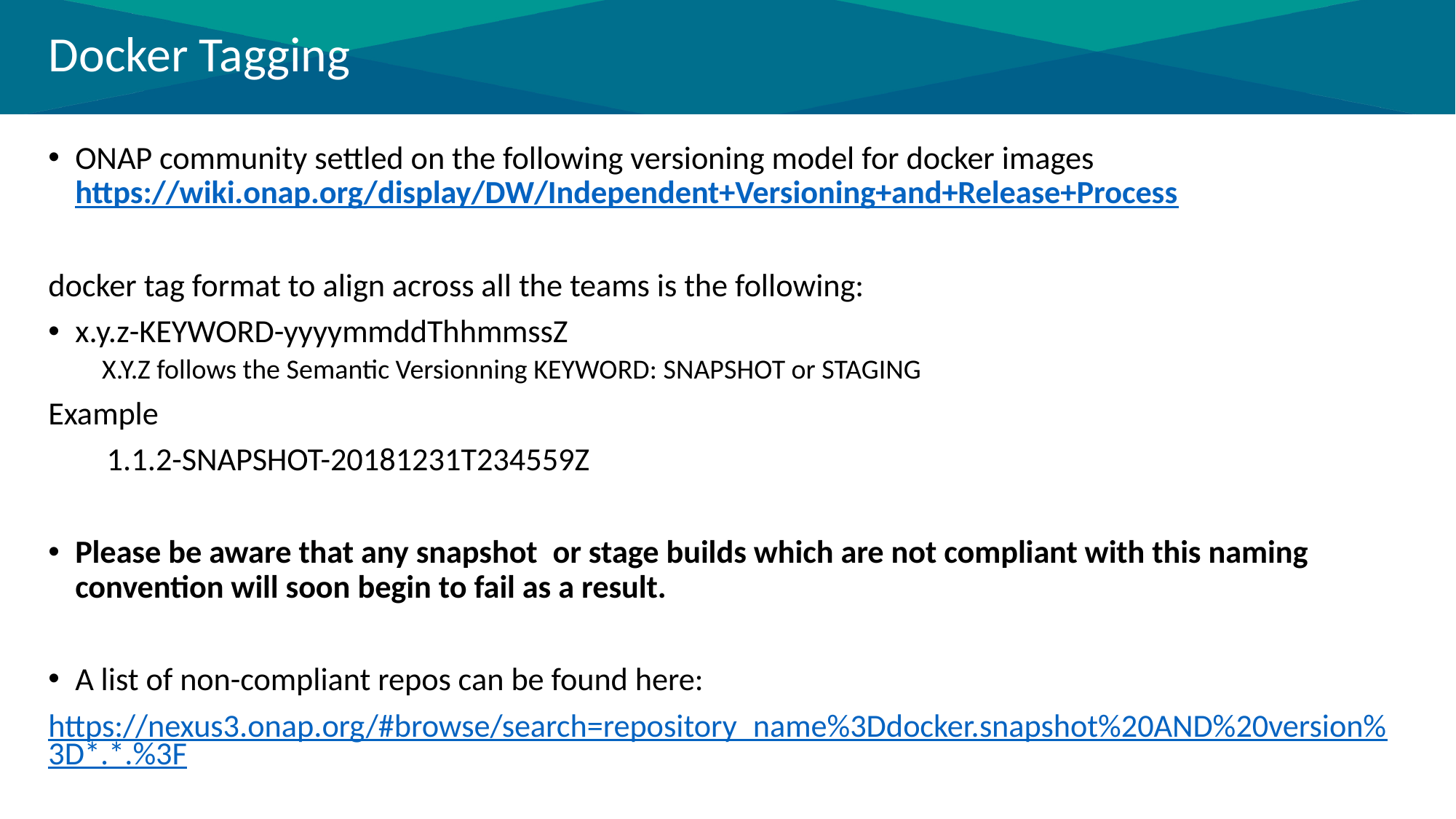

# Docker Tagging
ONAP community settled on the following versioning model for docker images https://wiki.onap.org/display/DW/Independent+Versioning+and+Release+Process

docker tag format to align across all the teams is the following:
x.y.z-KEYWORD-yyyymmddThhmmssZ
X.Y.Z follows the Semantic Versionning KEYWORD: SNAPSHOT or STAGING
Example
        1.1.2-SNAPSHOT-20181231T234559Z

Please be aware that any snapshot  or stage builds which are not compliant with this naming convention will soon begin to fail as a result.

A list of non-compliant repos can be found here:
https://nexus3.onap.org/#browse/search=repository_name%3Ddocker.snapshot%20AND%20version%3D*.*.%3F